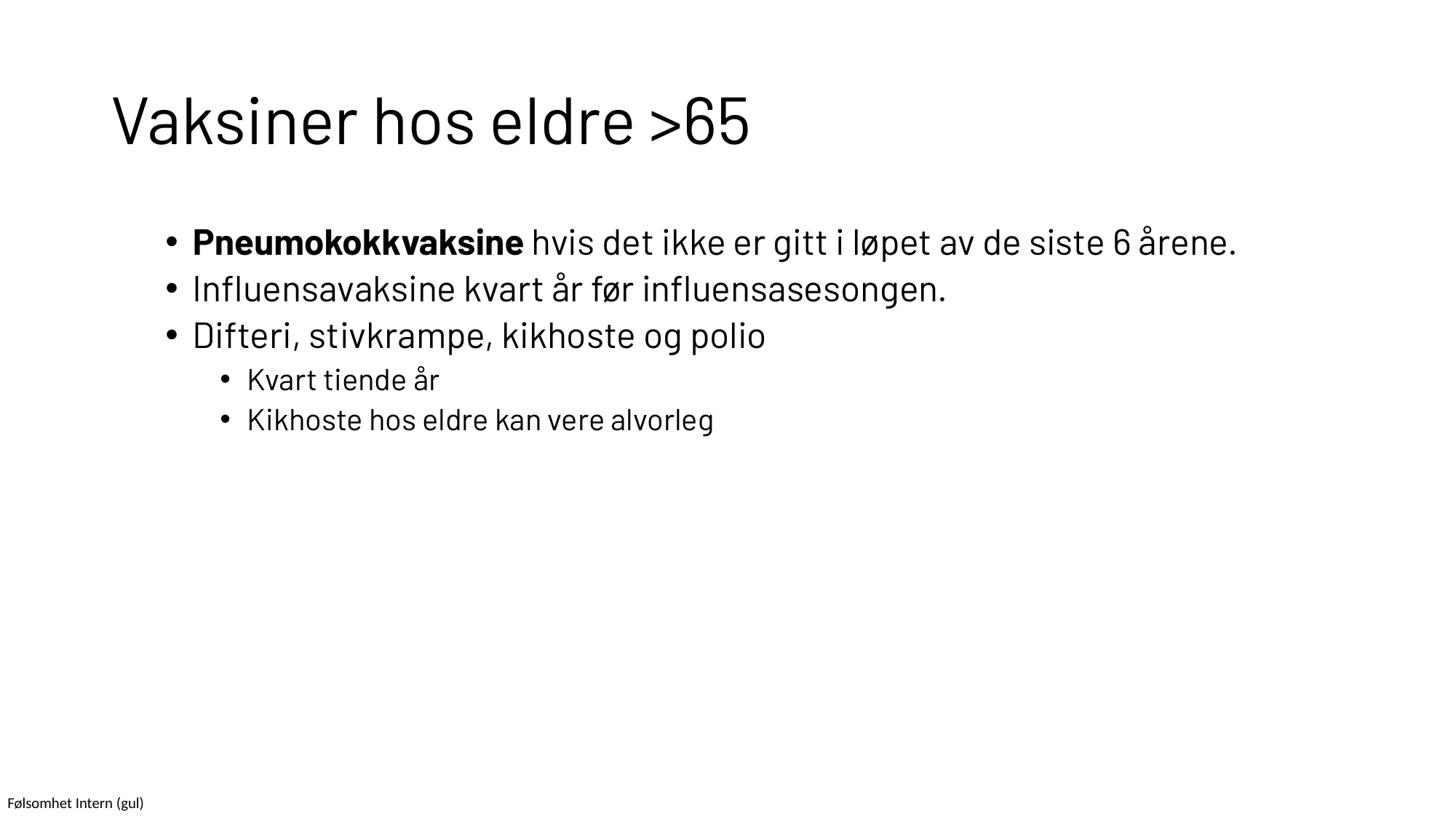

# Vaksiner hos eldre >65
Pneumokokkvaksine hvis det ikke er gitt i løpet av de siste 6 årene.
Influensavaksine kvart år før influensasesongen.
Difteri, stivkrampe, kikhoste og polio
Kvart tiende år
Kikhoste hos eldre kan vere alvorleg